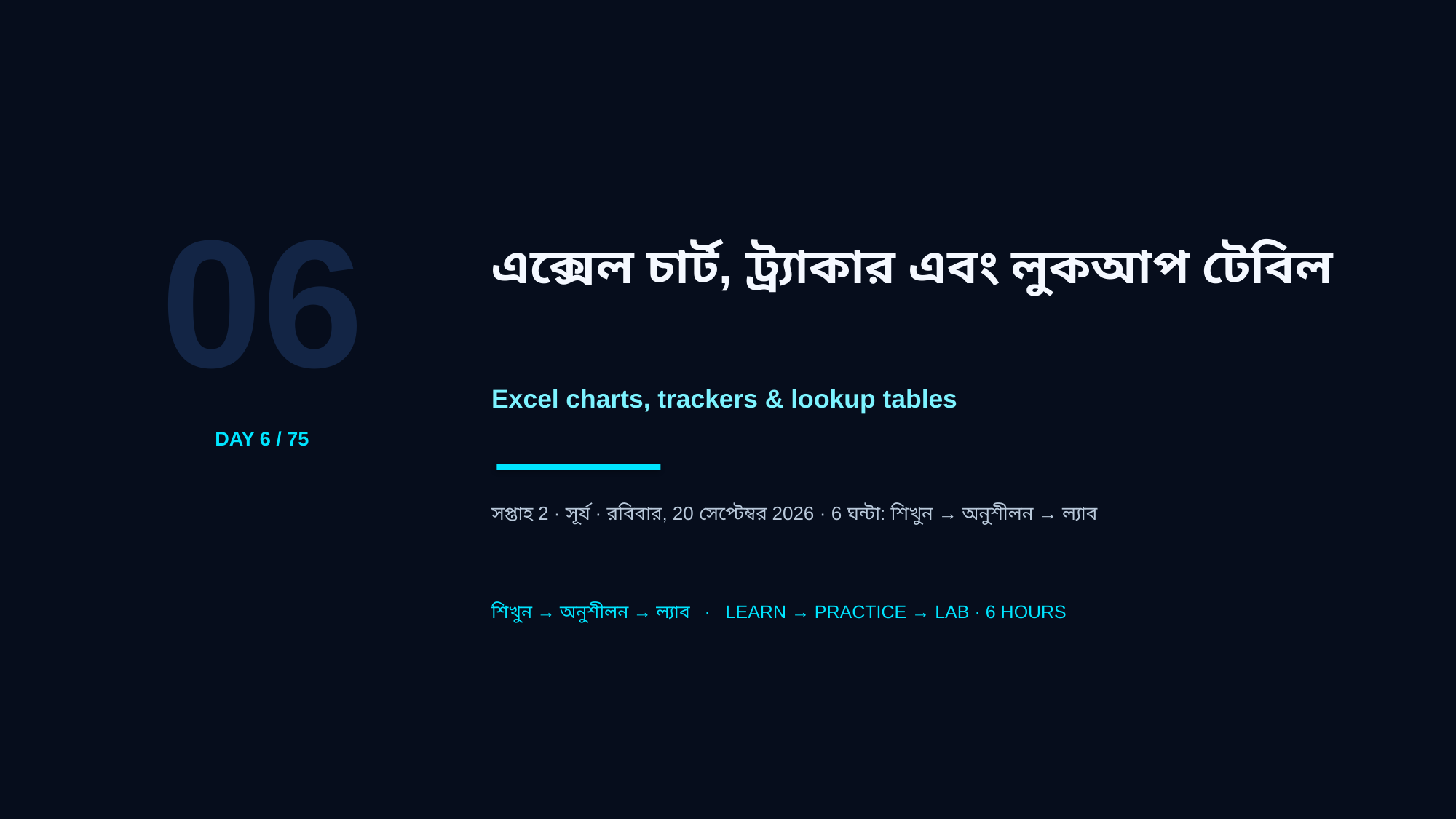

06
এক্সেল চার্ট, ট্র্যাকার এবং লুকআপ টেবিল
Excel charts, trackers & lookup tables
DAY 6 / 75

সপ্তাহ 2 · সূর্য · রবিবার, 20 সেপ্টেম্বর 2026 · 6 ঘন্টা: শিখুন → অনুশীলন → ল্যাব
শিখুন → অনুশীলন → ল্যাব   ·   LEARN → PRACTICE → LAB · 6 HOURS